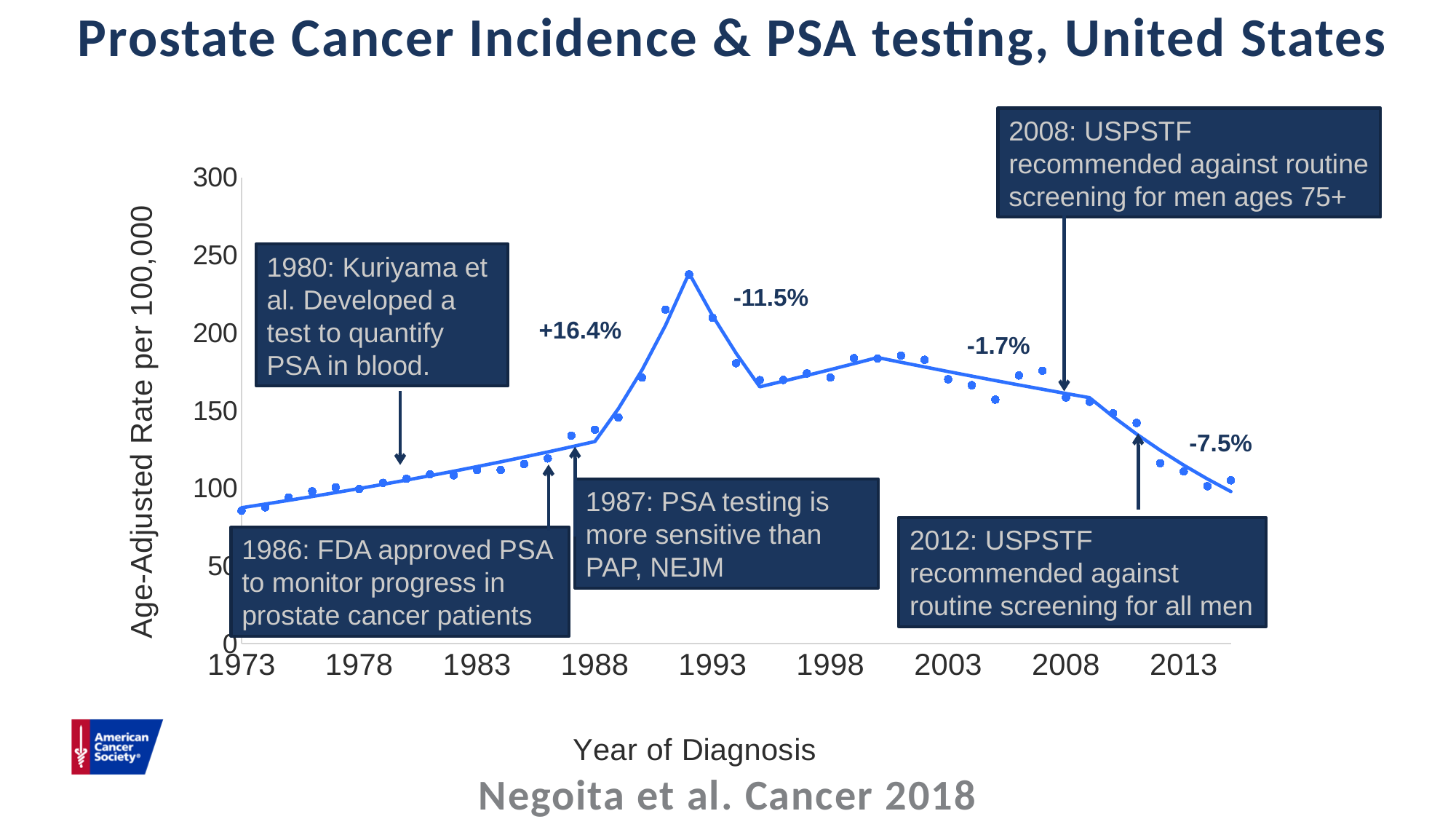

# Prostate Cancer Incidence & PSA testing, United States
2008: USPSTF recommended against routine screening for men ages 75+

### Chart

| Category | Adjusted Rate per 100,000 | Modeled Age-Adjusted Rate |
|---|---|---|
-11.5%
+16.4%
-1.7%
-7.5%
1980: Kuriyama et al. Developed a test to quantify PSA in blood.
1987: PSA testing is more sensitive than PAP, NEJM
2012: USPSTF recommended against routine screening for all men
1986: FDA approved PSA to monitor progress in prostate cancer patients
Negoita et al. Cancer 2018